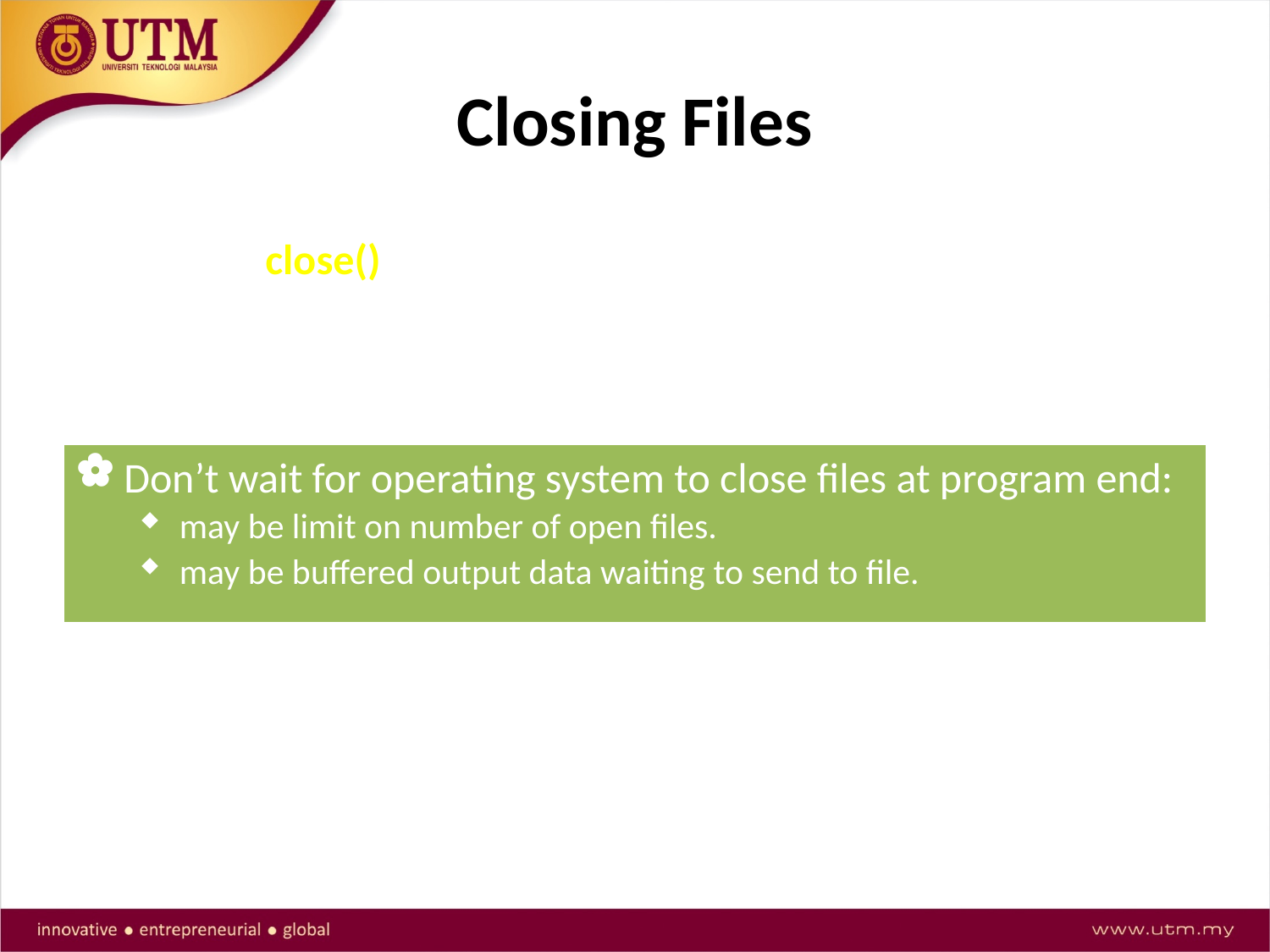

# Closing Files
Use the close() member function:
	infile.close();
	outfile.close();
Don’t wait for operating system to close files at program end:
may be limit on number of open files.
may be buffered output data waiting to send to file.